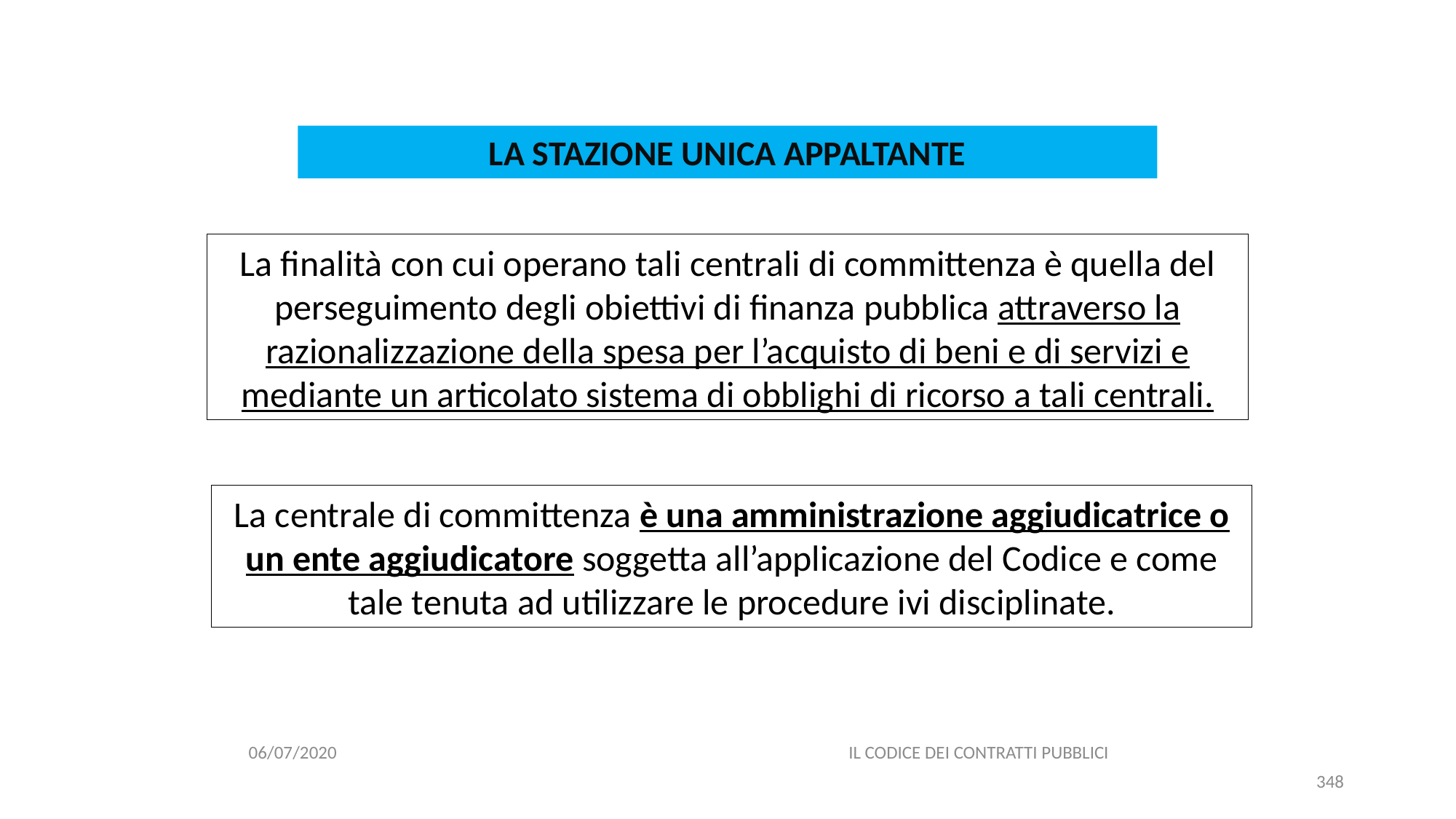

#
LA STAZIONE UNICA APPALTANTE
La finalità con cui operano tali centrali di committenza è quella del perseguimento degli obiettivi di finanza pubblica attraverso la razionalizzazione della spesa per l’acquisto di beni e di servizi e mediante un articolato sistema di obblighi di ricorso a tali centrali.
La centrale di committenza è una amministrazione aggiudicatrice o un ente aggiudicatore soggetta all’applicazione del Codice e come tale tenuta ad utilizzare le procedure ivi disciplinate.

06/07/2020
IL CODICE DEI CONTRATTI PUBBLICI
348